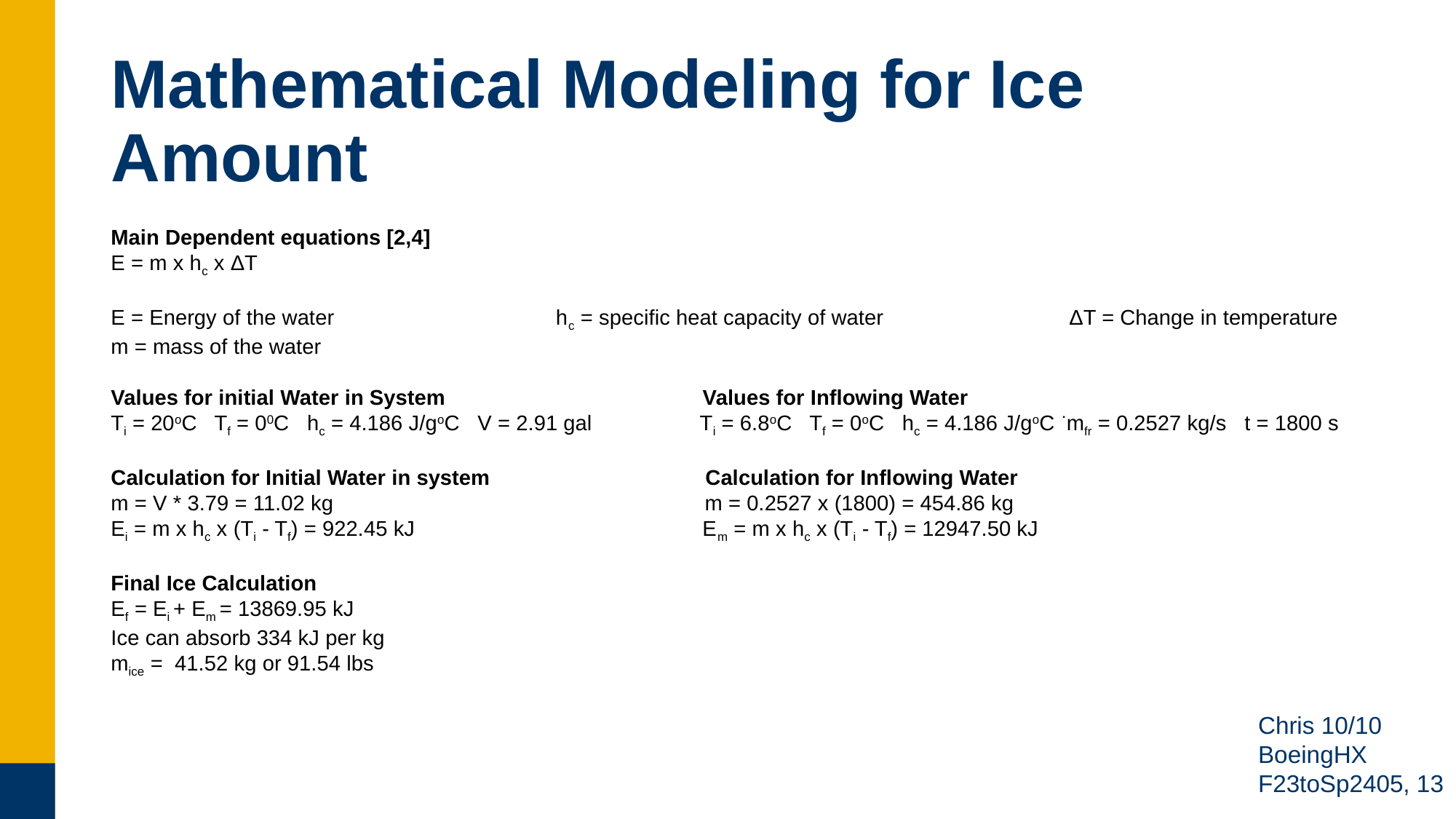

# Mathematical Modeling for Ice Amount
Main Dependent equations [2,4]
E = m x hc x ΔT

E = Energy of the water                                     hc = specific heat capacity of water                               ΔT = Change in temperature
m = mass of the water

Values for initial Water in System                                           Values for Inflowing Water
Ti = 20oC   Tf = 00C   hc = 4.186 J/goC   V = 2.91 gal                  Ti = 6.8oC   Tf = 0oC   hc = 4.186 J/goC ͘ mfr = 0.2527 kg/s   t = 1800 s

Calculation for Initial Water in system                                    Calculation for Inflowing Water
m = V * 3.79 = 11.02 kg                                                              m = 0.2527 x (1800) = 454.86 kg
Ei = m x hc x (Ti - Tf) = 922.45 kJ                                                Em = m x hc x (Ti - Tf) = 12947.50 kJ

Final Ice Calculation
Ef = Ei + Em = 13869.95 kJ
Ice can absorb 334 kJ per kg
mice =  41.52 kg or 91.54 lbs

Chris 10/10 BoeingHX F23toSp2405, 13